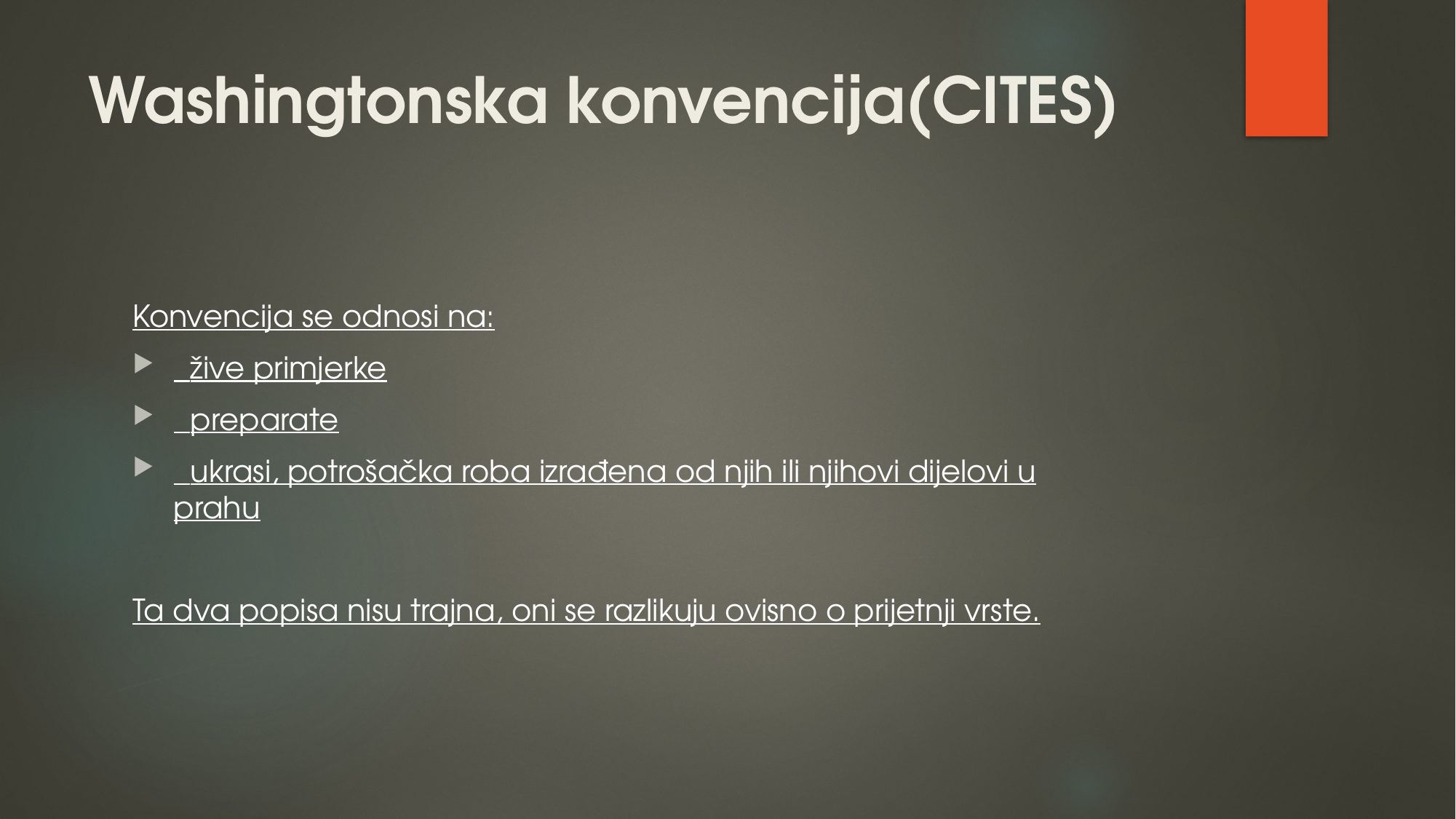

# Washingtonska konvencija(CITES)
Konvencija se odnosi na:
  žive primjerke
  preparate
  ukrasi, potrošačka roba izrađena od njih ili njihovi dijelovi u prahu

Ta dva popisa nisu trajna, oni se razlikuju ovisno o prijetnji vrste.